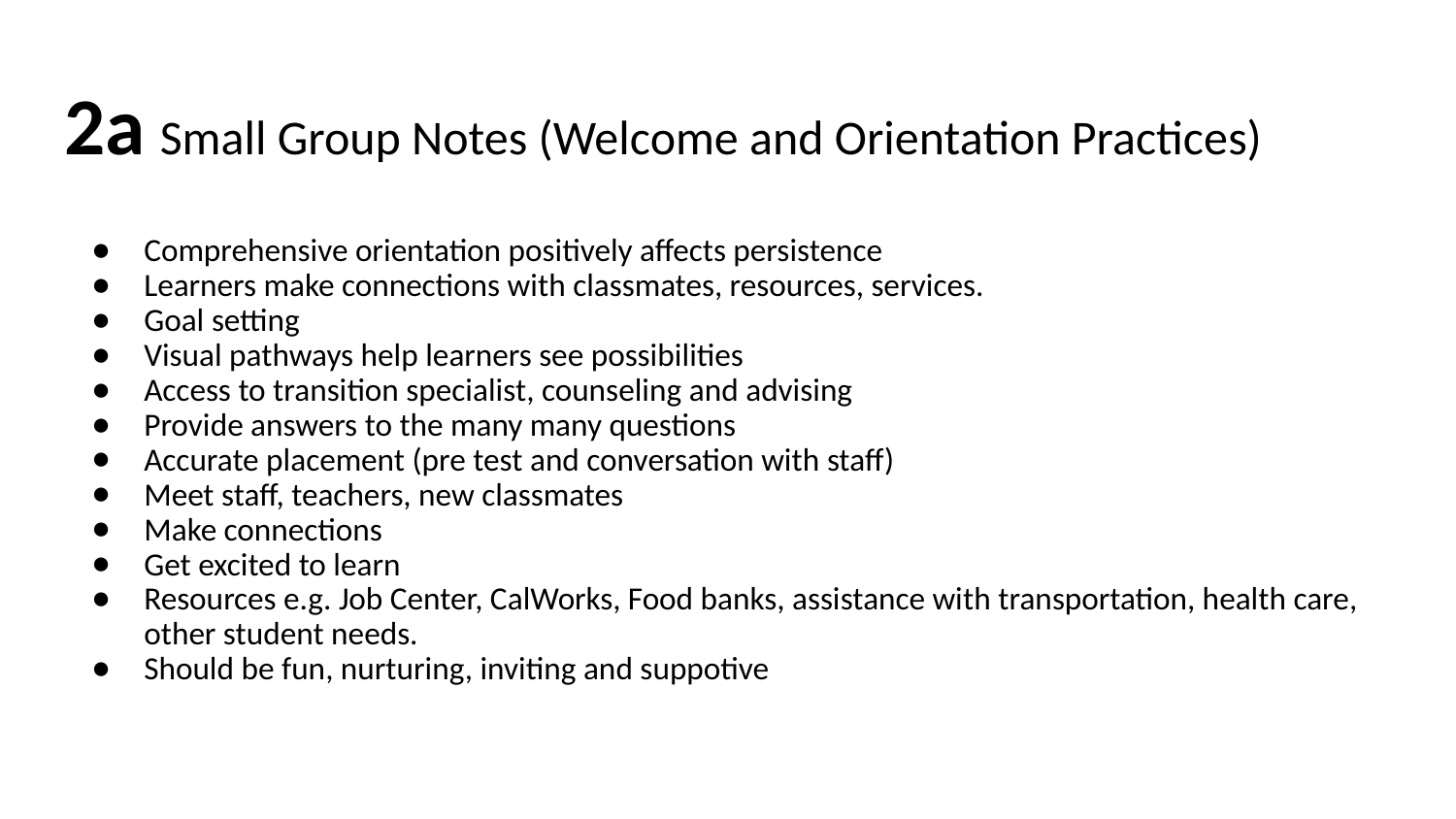

# 2a Small Group Notes (Welcome and Orientation Practices)
Comprehensive orientation positively affects persistence
Learners make connections with classmates, resources, services.
Goal setting
Visual pathways help learners see possibilities
Access to transition specialist, counseling and advising
Provide answers to the many many questions
Accurate placement (pre test and conversation with staff)
Meet staff, teachers, new classmates
Make connections
Get excited to learn
Resources e.g. Job Center, CalWorks, Food banks, assistance with transportation, health care, other student needs.
Should be fun, nurturing, inviting and suppotive